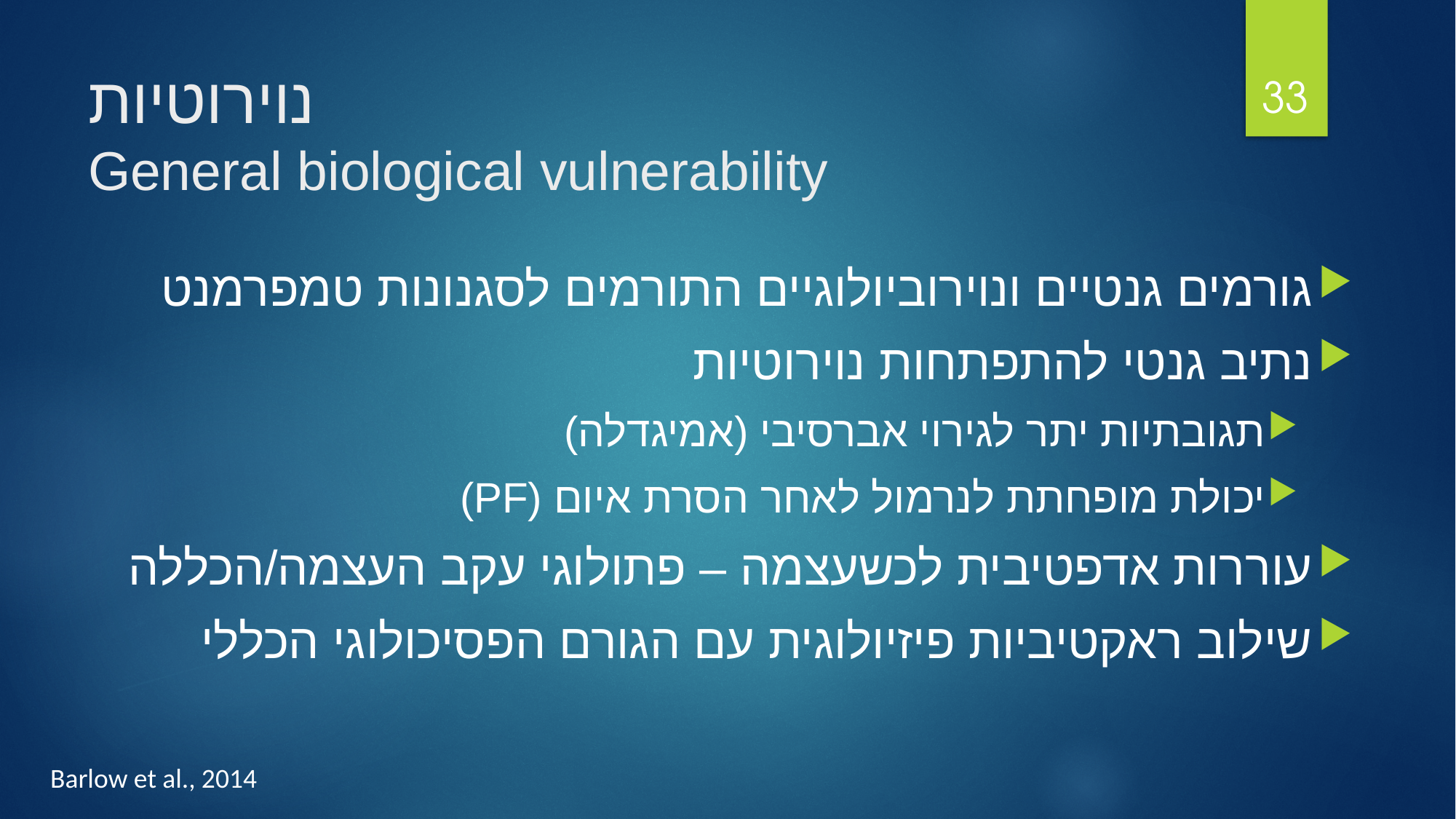

33
# נוירוטיות General biological vulnerability
גורמים גנטיים ונוירוביולוגיים התורמים לסגנונות טמפרמנט
נתיב גנטי להתפתחות נוירוטיות
תגובתיות יתר לגירוי אברסיבי (אמיגדלה)
יכולת מופחתת לנרמול לאחר הסרת איום (PF)
עוררות אדפטיבית לכשעצמה – פתולוגי עקב העצמה/הכללה
שילוב ראקטיביות פיזיולוגית עם הגורם הפסיכולוגי הכללי

Barlow et al., 2014